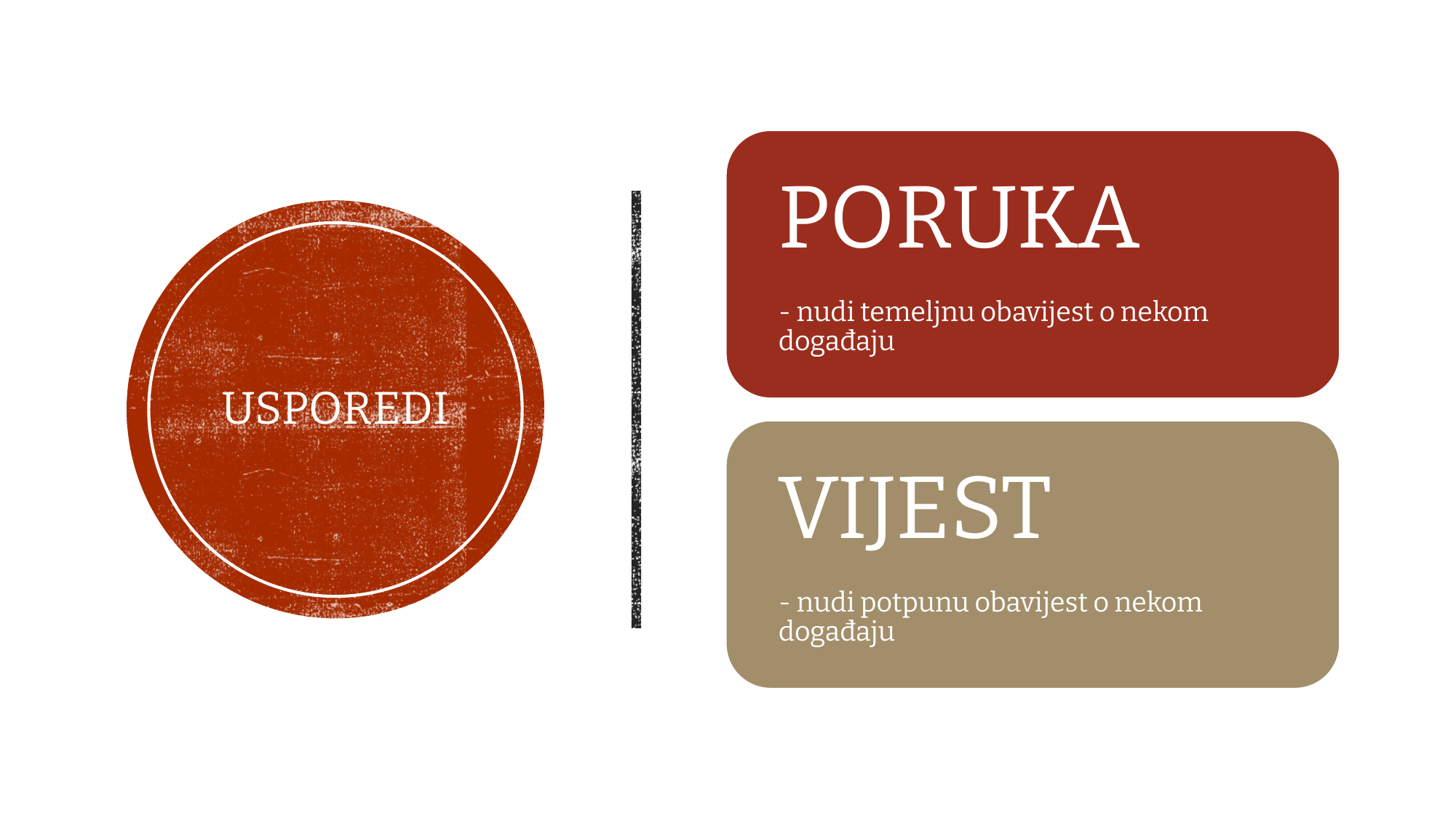

PORUKA
- nudi temeljnu obavijest o nekom događaju
VIJEST
- nudi potpunu obavijest o nekom događaju

# USPOREDI